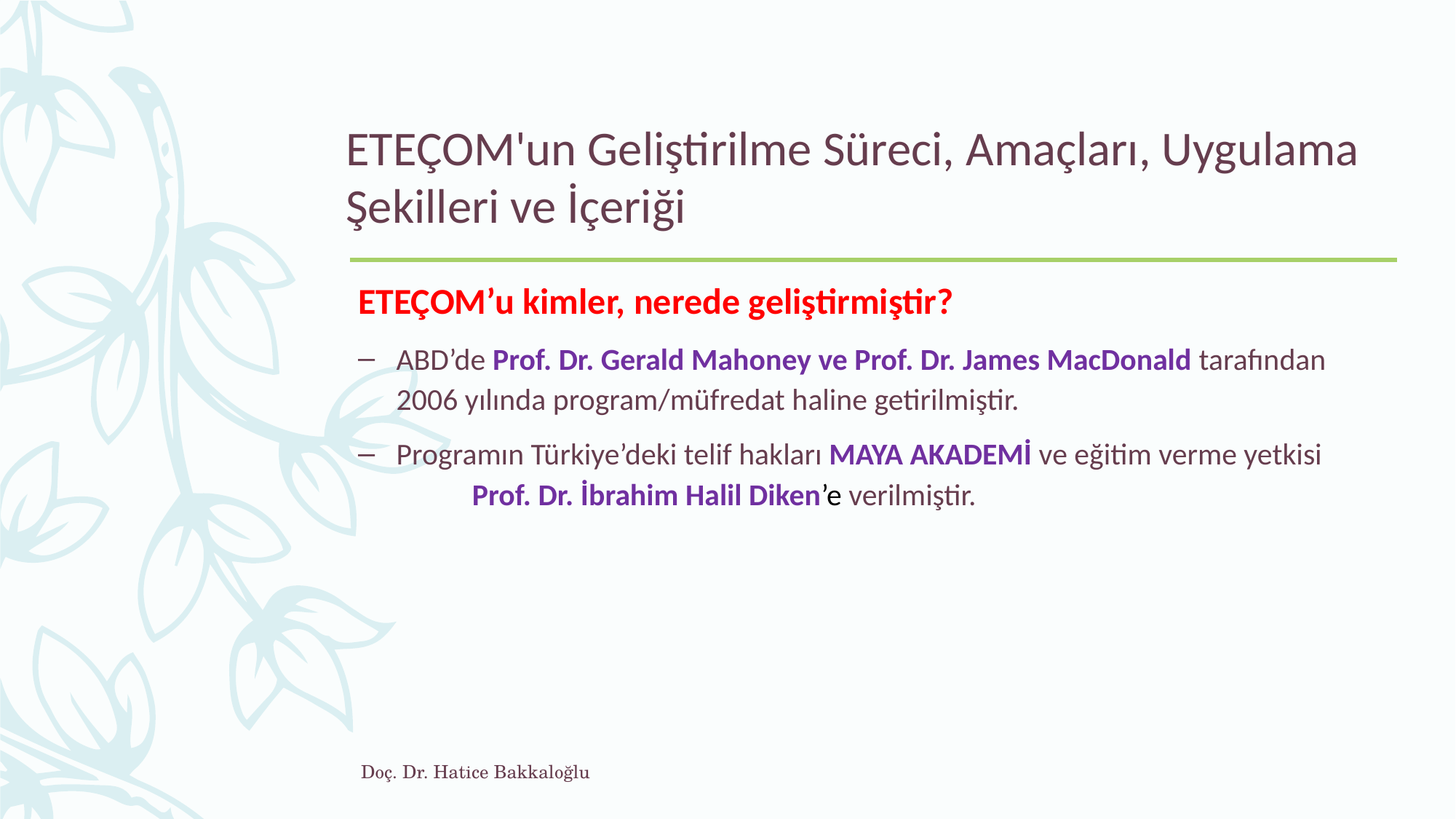

# ETEÇOM'un Geliştirilme Süreci, Amaçları, Uygulama Şekilleri ve İçeriği
ETEÇOM’u kimler, nerede geliştirmiştir?
ABD’de Prof. Dr. Gerald Mahoney ve Prof. Dr. James MacDonald tarafından 2006 yılında program/müfredat haline getirilmiştir.
Programın Türkiye’deki telif hakları MAYA AKADEMİ ve eğitim verme yetkisi                   Prof. Dr. İbrahim Halil Diken’e verilmiştir.
Doç. Dr. Hatice Bakkaloğlu